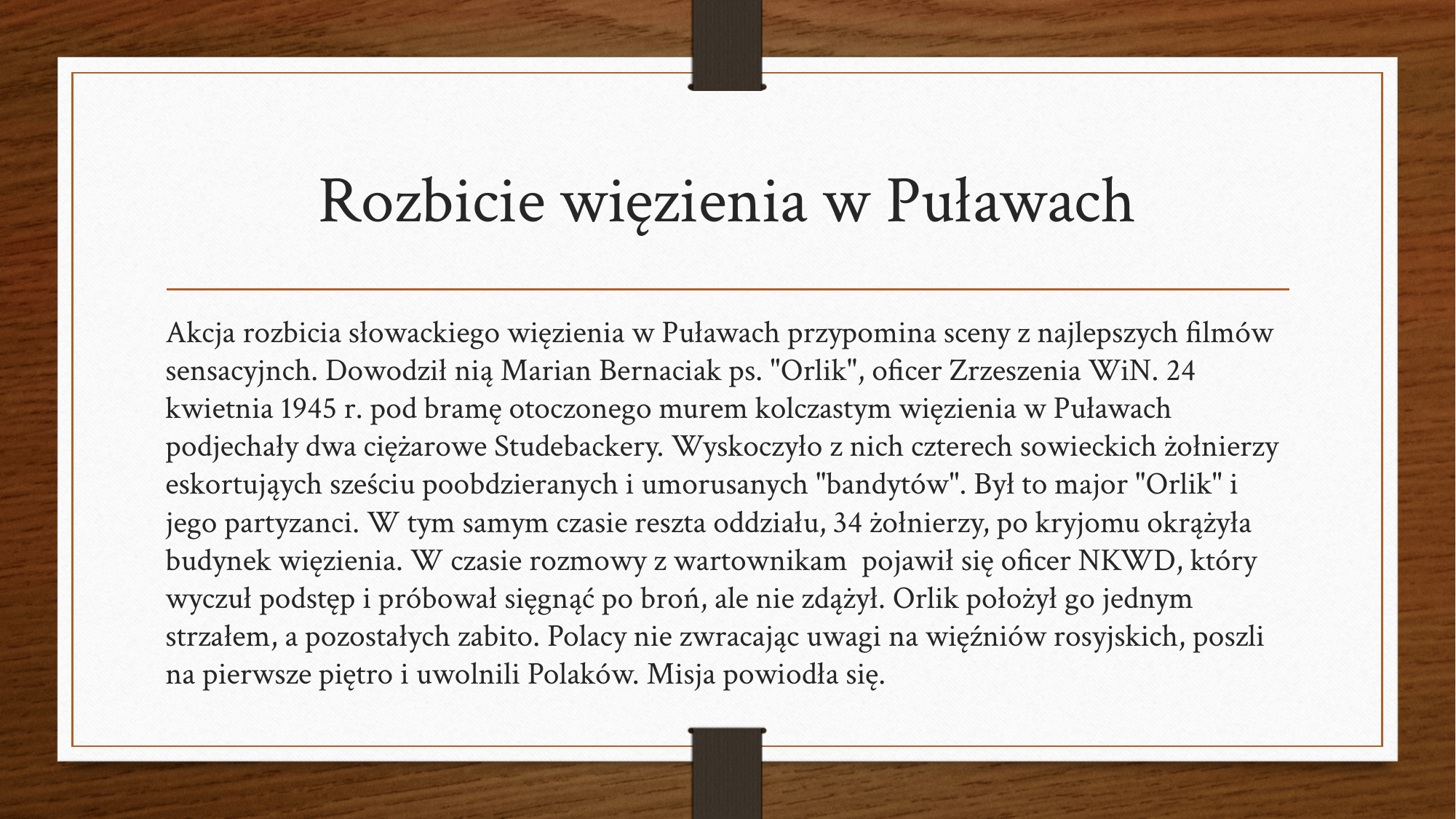

# Rozbicie więzienia w Puławach
Akcja rozbicia słowackiego więzienia w Puławach przypomina sceny z najlepszych filmów sensacyjnch. Dowodził nią Marian Bernaciak ps. "Orlik", oficer Zrzeszenia WiN. 24 kwietnia 1945 r. pod bramę otoczonego murem kolczastym więzienia w Puławach podjechały dwa ciężarowe Studebackery. Wyskoczyło z nich czterech sowieckich żołnierzy eskortująych sześciu poobdzieranych i umorusanych "bandytów". Był to major "Orlik" i jego partyzanci. W tym samym czasie reszta oddziału, 34 żołnierzy, po kryjomu okrążyła budynek więzienia. W czasie rozmowy z wartownikam  pojawił się oficer NKWD, który wyczuł podstęp i próbował sięgnąć po broń, ale nie zdążył. Orlik położył go jednym strzałem, a pozostałych zabito. Polacy nie zwracając uwagi na więźniów rosyjskich, poszli na pierwsze piętro i uwolnili Polaków. Misja powiodła się.